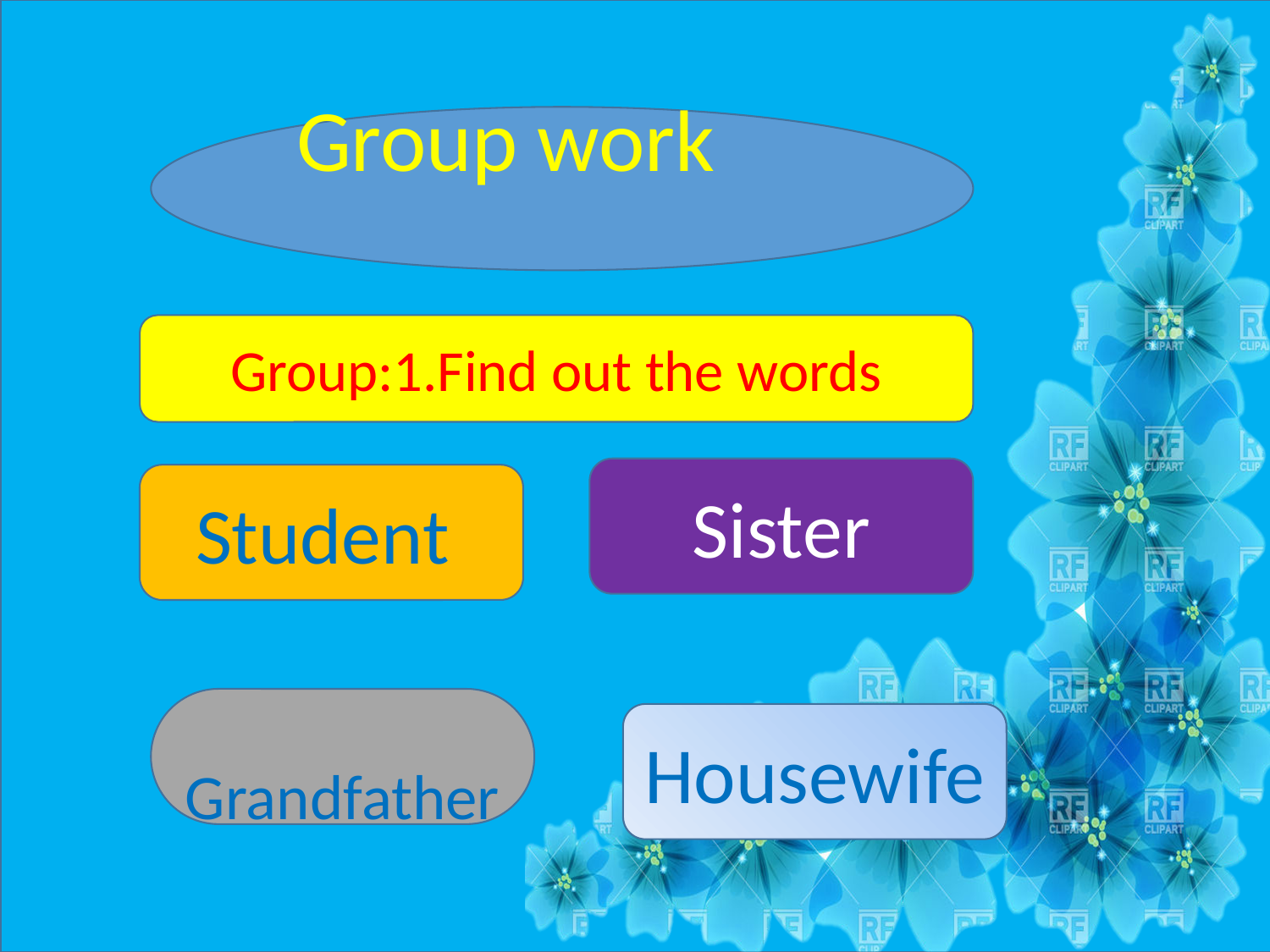

Group work
 Group:1.Find out the words
 Sister
 Student

  Grandfather

Housewife